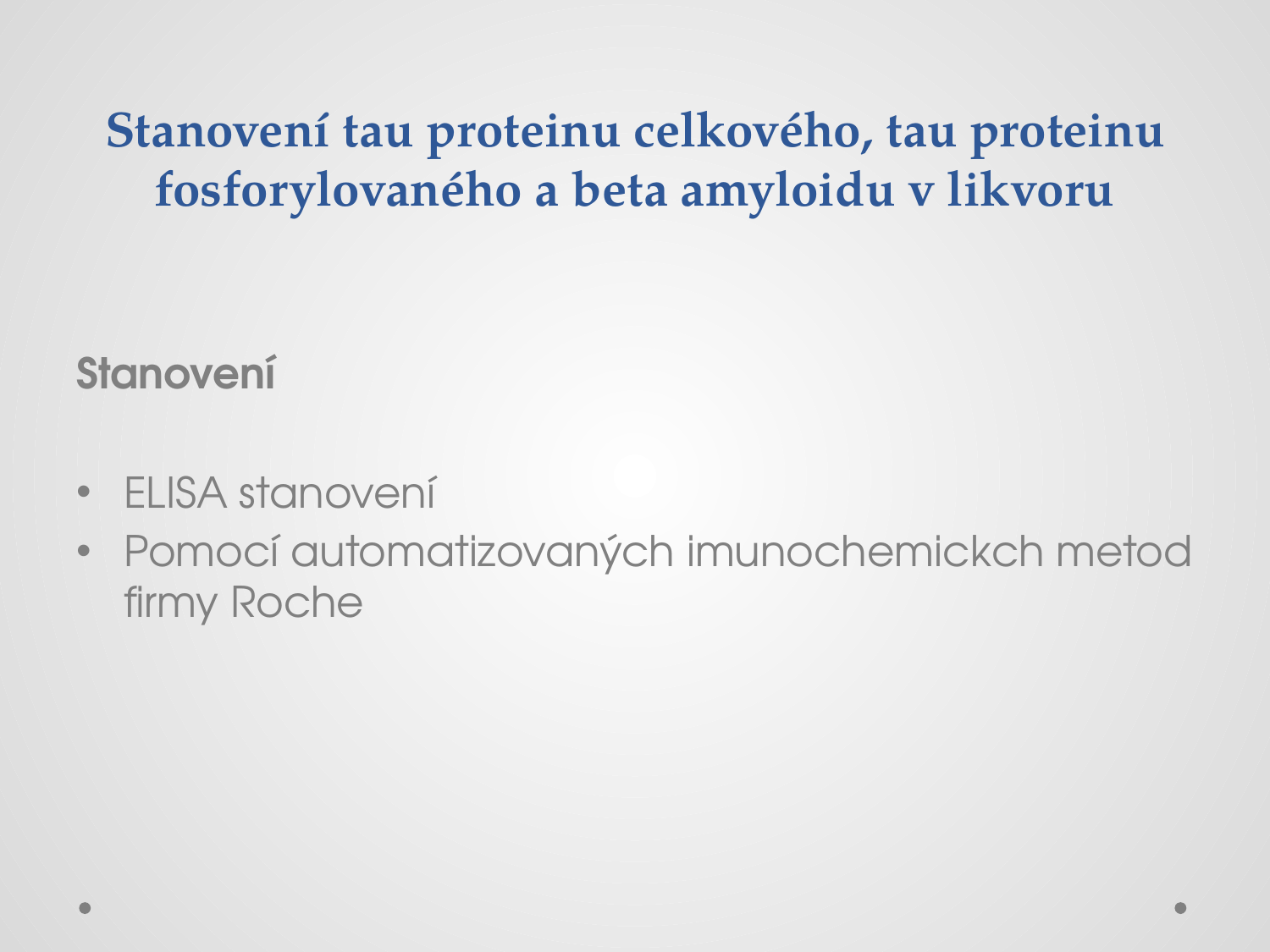

# Stanovení tau proteinu celkového, tau proteinu fosforylovaného a beta amyloidu v likvoru

Stanovení

ELISA stanovení
Pomocí automatizovaných imunochemickch metod firmy Roche